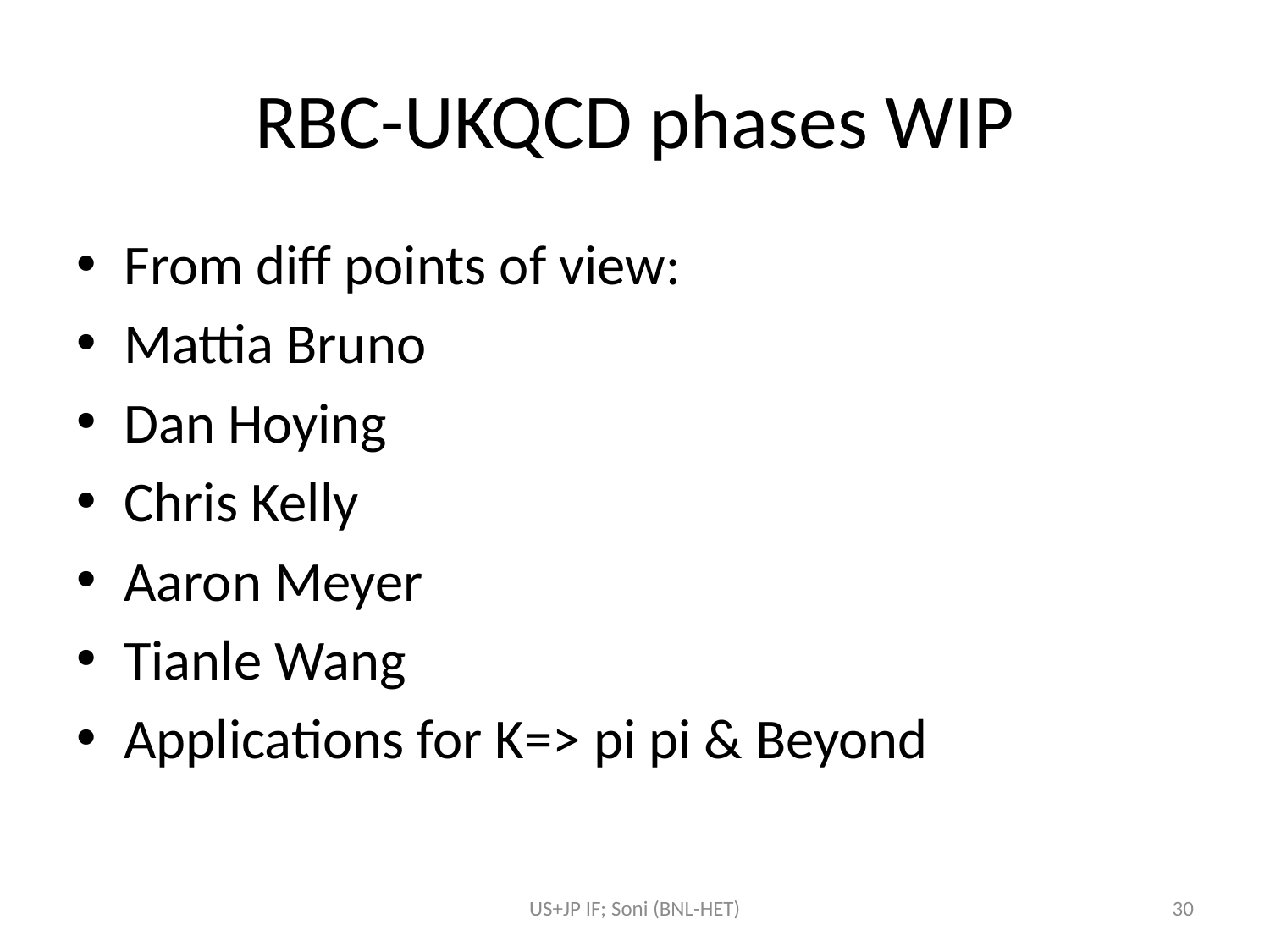

# RBC-UKQCD phases WIP
From diff points of view:
Mattia Bruno
Dan Hoying
Chris Kelly
Aaron Meyer
Tianle Wang
Applications for K=> pi pi & Beyond
US+JP IF; Soni (BNL-HET)
30